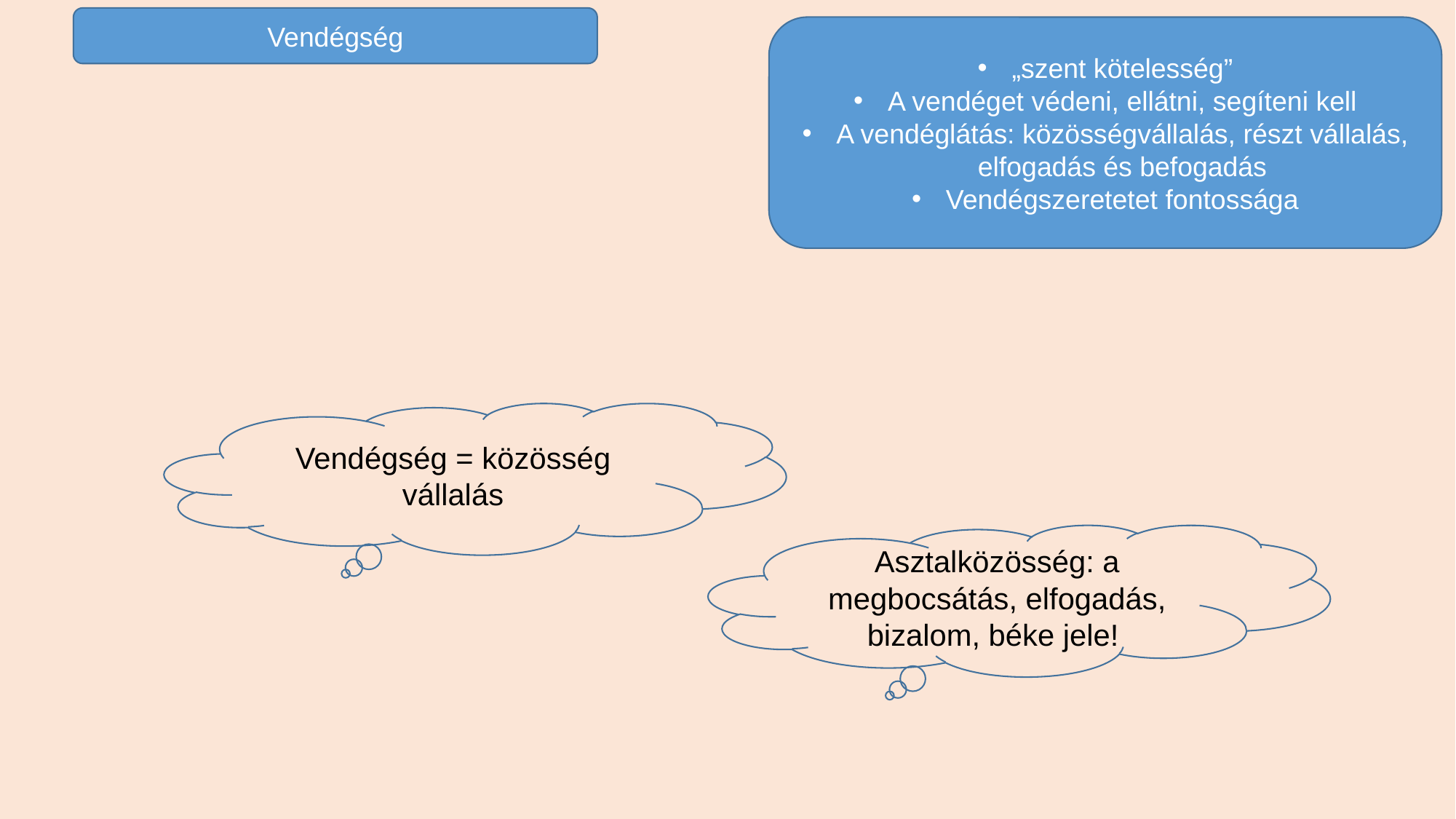

Vendégség
„szent kötelesség”
A vendéget védeni, ellátni, segíteni kell
A vendéglátás: közösségvállalás, részt vállalás, elfogadás és befogadás
Vendégszeretetet fontossága
Vendégség = közösség vállalás
Asztalközösség: a megbocsátás, elfogadás, bizalom, béke jele!